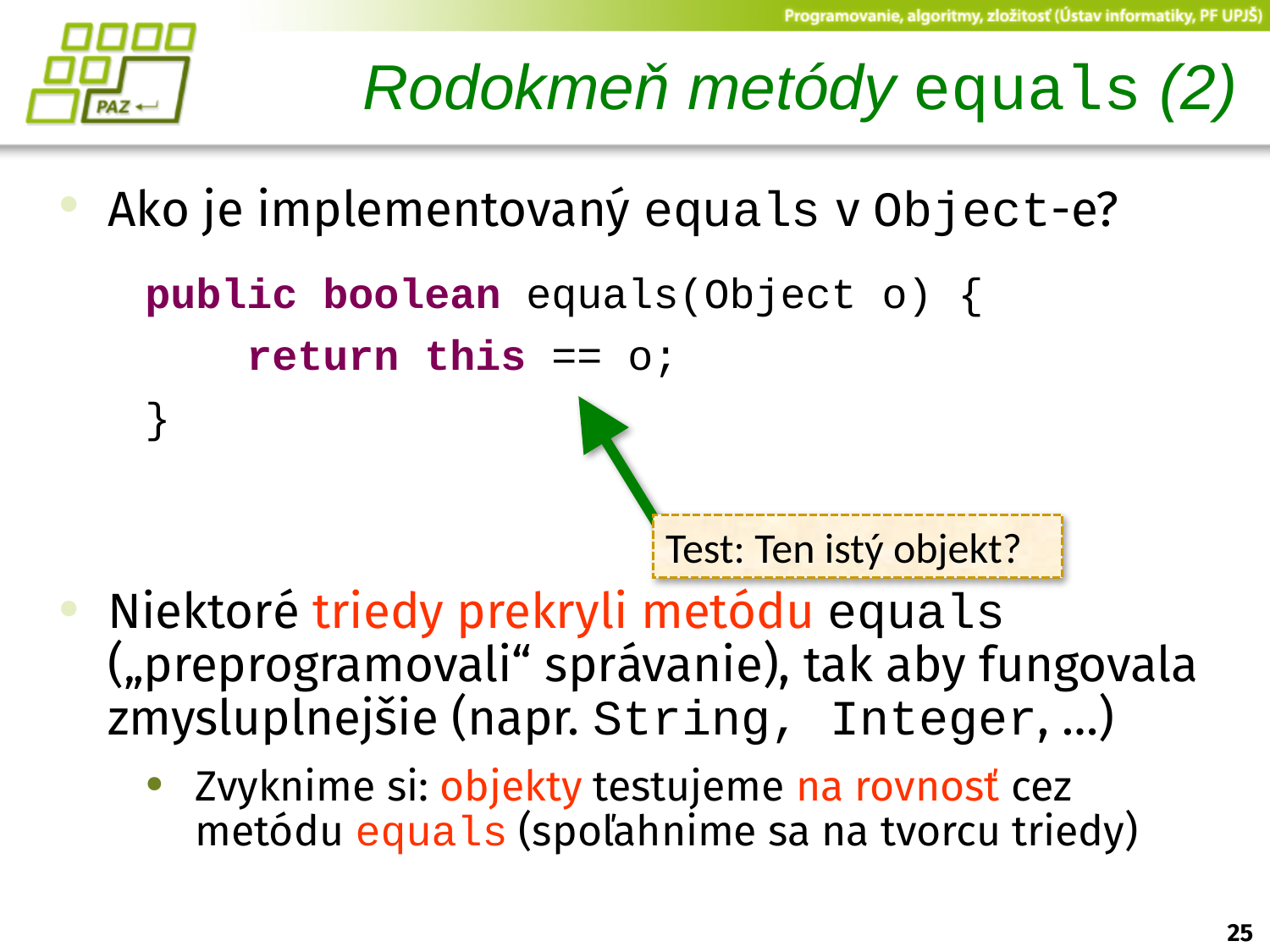

# Rodokmeň metódy equals (2)
Ako je implementovaný equals v Object-e?

public boolean equals(Object o) {
    return this == o;
}

Niektoré triedy prekryli metódu equals („preprogramovali“ správanie), tak aby fungovala zmysluplnejšie (napr. String, Integer, …)
Zvyknime si: objekty testujeme na rovnosť cez metódu equals (spoľahnime sa na tvorcu triedy)

Test: Ten istý objekt?